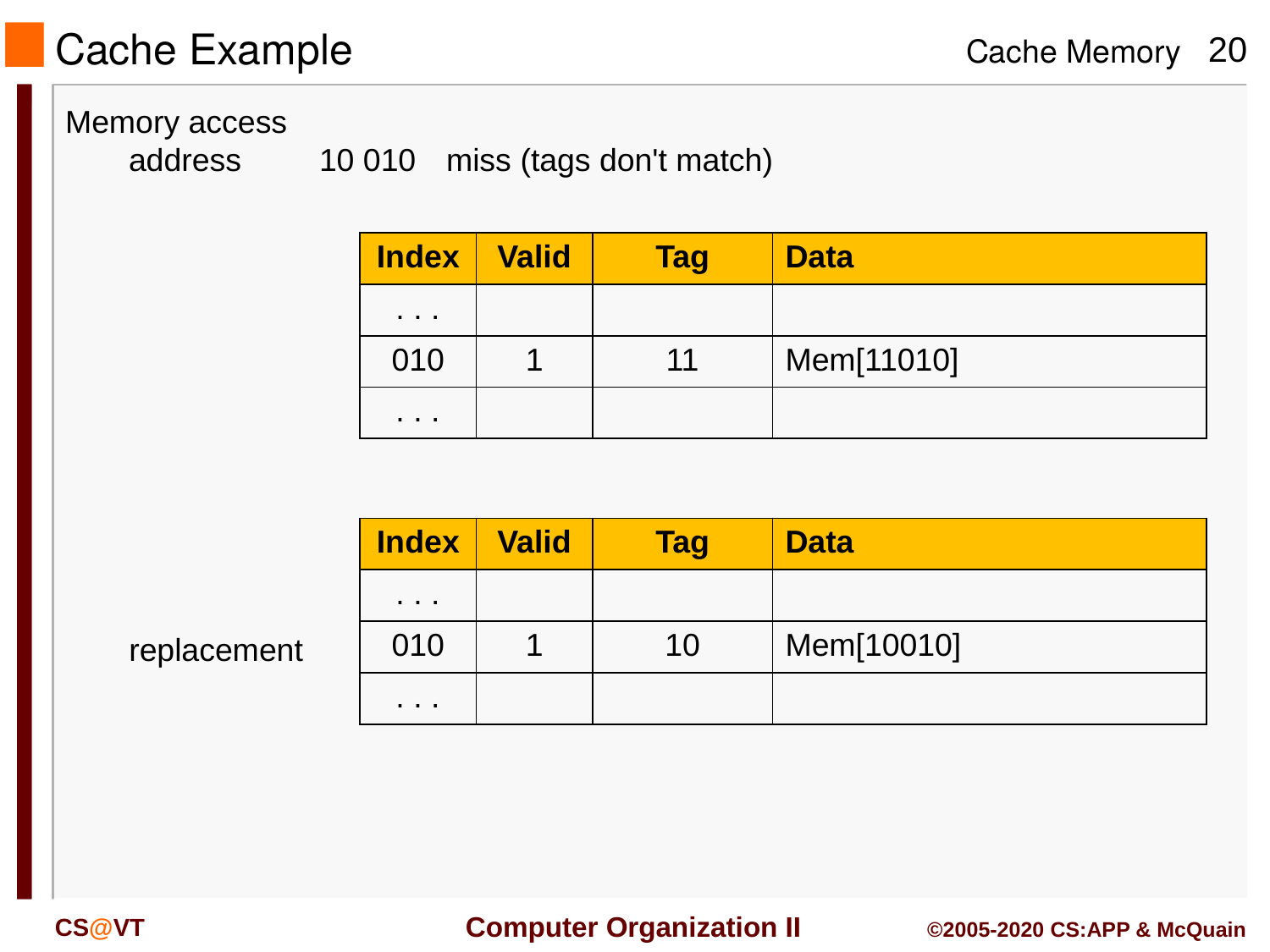

# Cache Example
Memory access
address	10 010	miss (tags don't match)
| Index | Valid | Tag | Data |
| --- | --- | --- | --- |
| . . . |  |  |  |
| 010 | 1 | 11 | Mem[11010] |
| . . . |  |  |  |
| Index | Valid | Tag | Data |
| --- | --- | --- | --- |
| . . . |  |  |  |
| 010 | 1 | 10 | Mem[10010] |
| . . . |  |  |  |
replacement